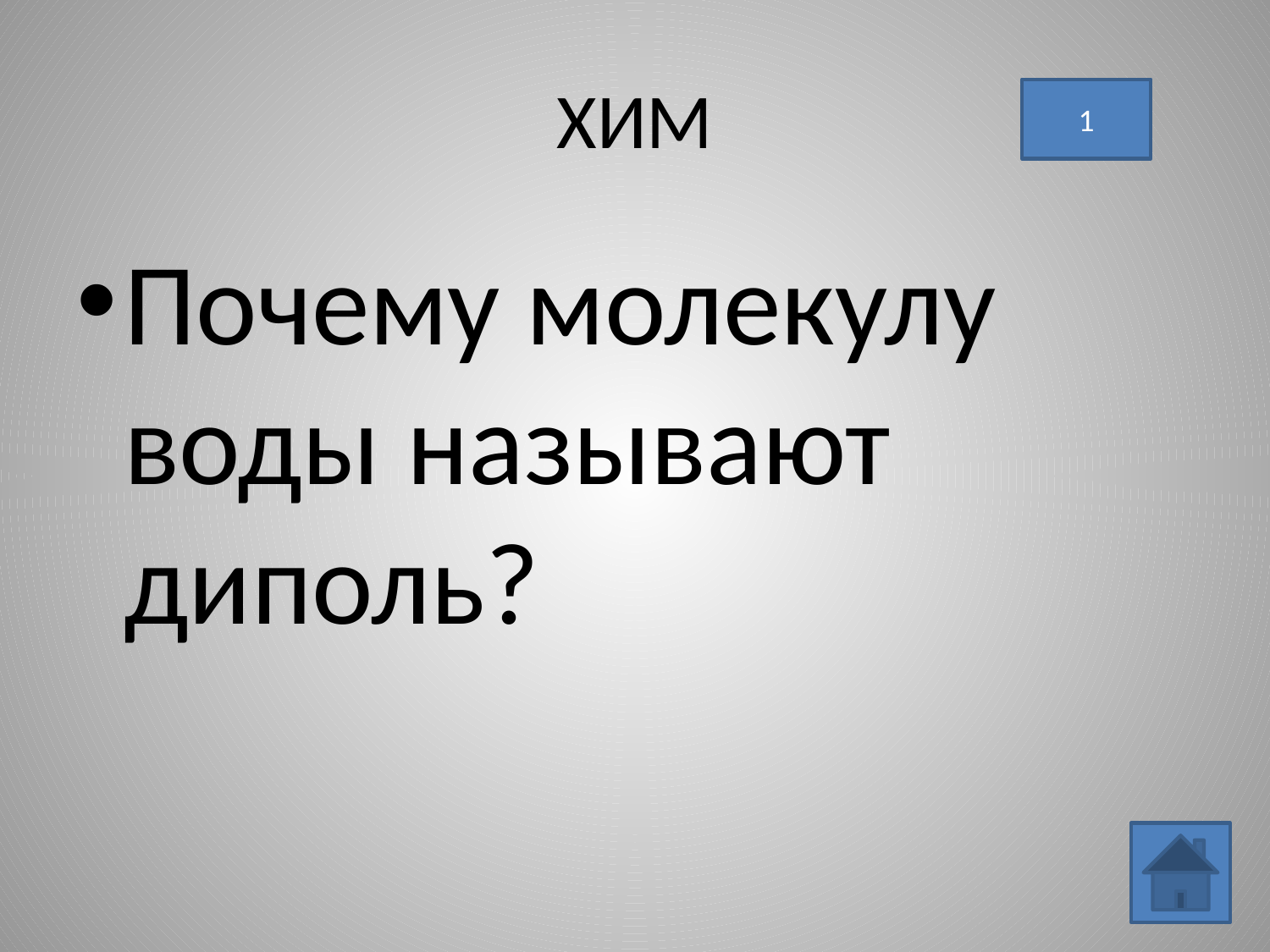

# ХИМ
1
Почему молекулу воды называют диполь?